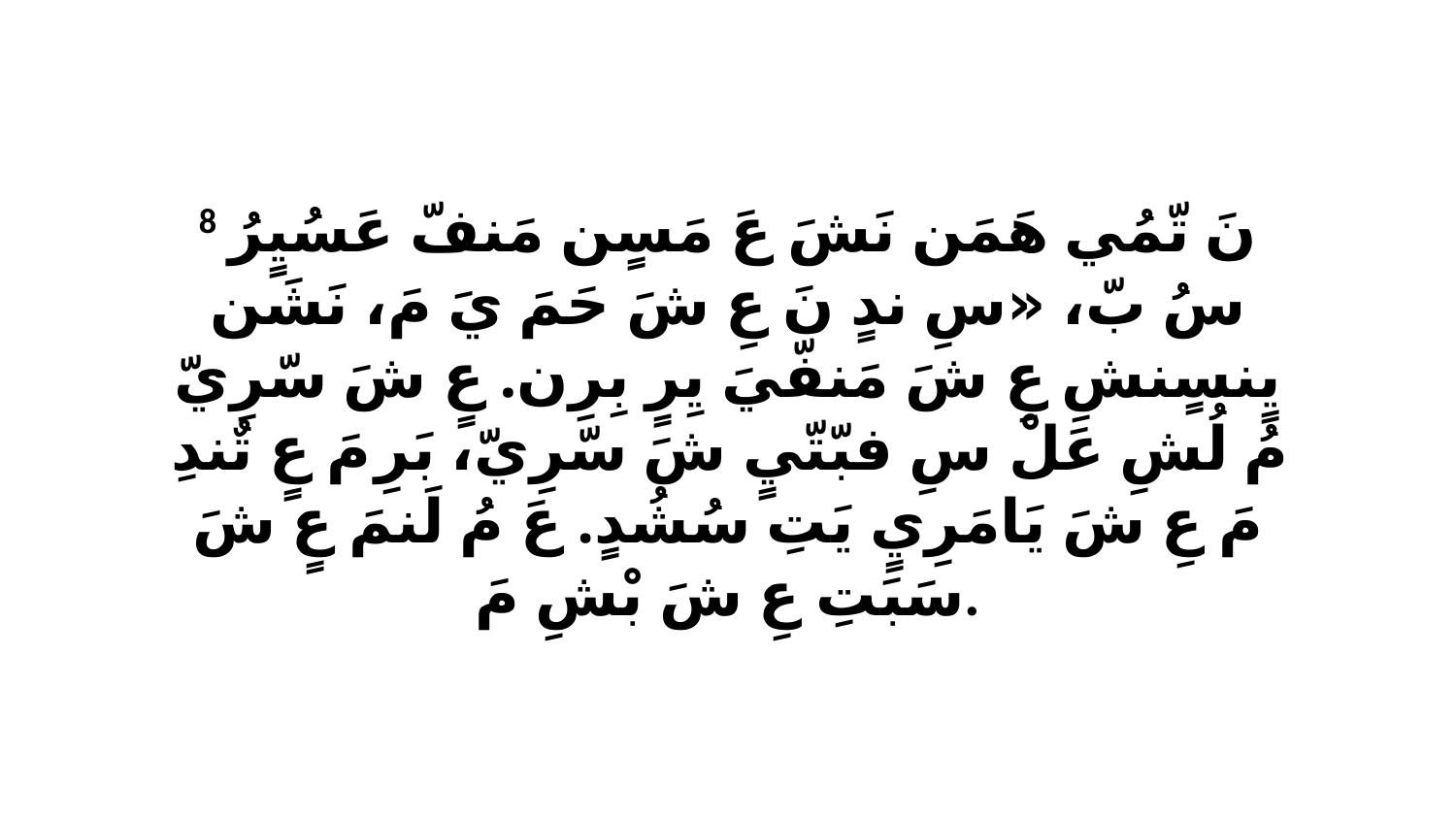

8 نَ تّمُي هَمَن نَشَ عَ مَسٍن مَنفّ عَسُيٍرُ سُ بّ، «سِ ندٍ نَ عِ شَ حَمَ يَ مَ، نَشَن يٍنسٍنشِ عِ شَ مَنفّيَ يِرٍ بِرِن. عٍ شَ سّرِيّ مُ لُشِ عَلْ سِ فبّتّيٍ شَ سّرِيّ، بَرِ مَ عٍ تٌندِ مَ عِ شَ يَامَرِيٍ يَتِ سُشُدٍ. عَ مُ لَنمَ عٍ شَ سَبَتِ عِ شَ بْشِ مَ.